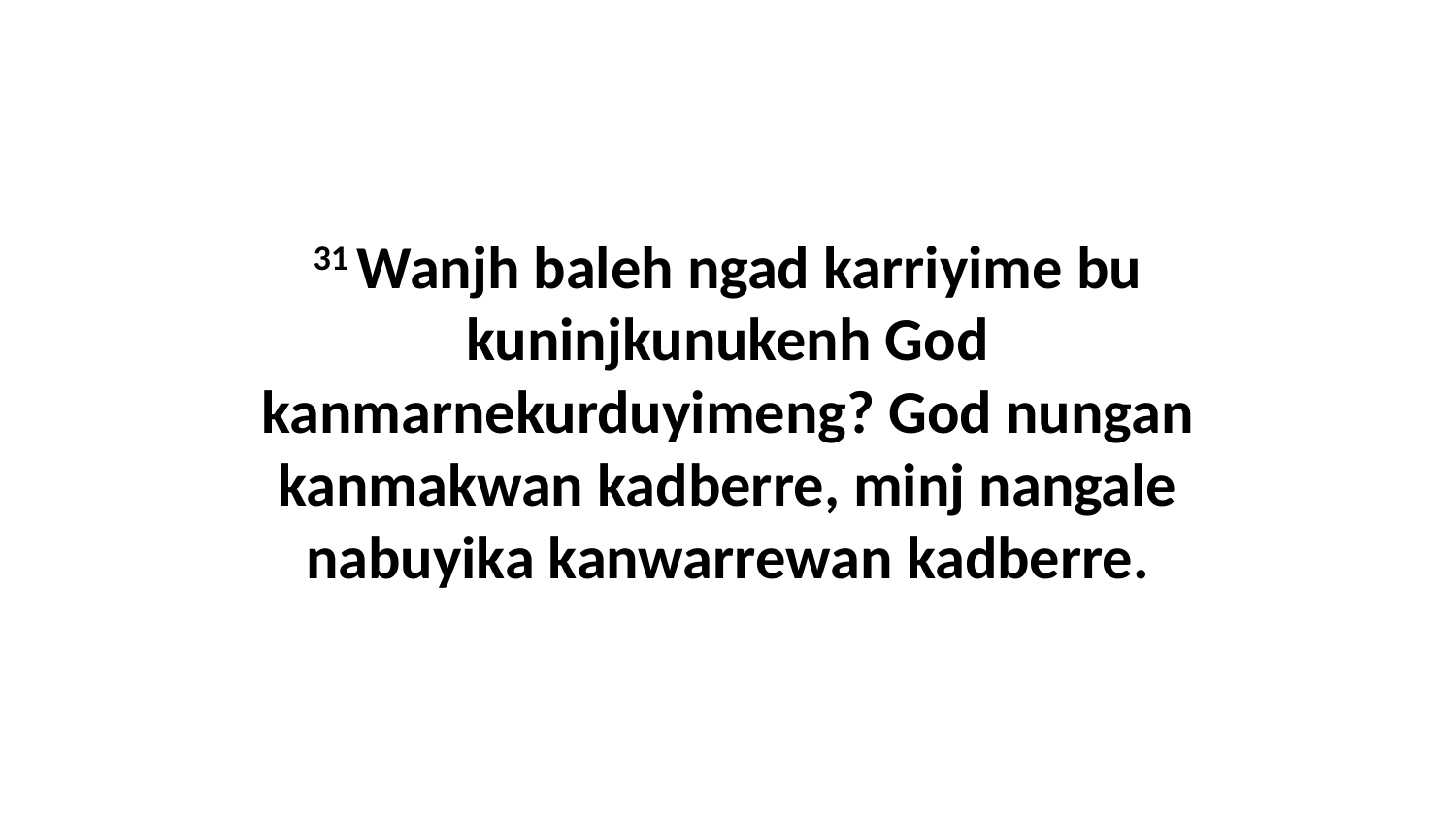

31 Wanjh baleh ngad karriyime bu kuninjkunukenh God kanmarnekurduyimeng? God nungan kanmakwan kadberre, minj nangale nabuyika kanwarrewan kadberre.